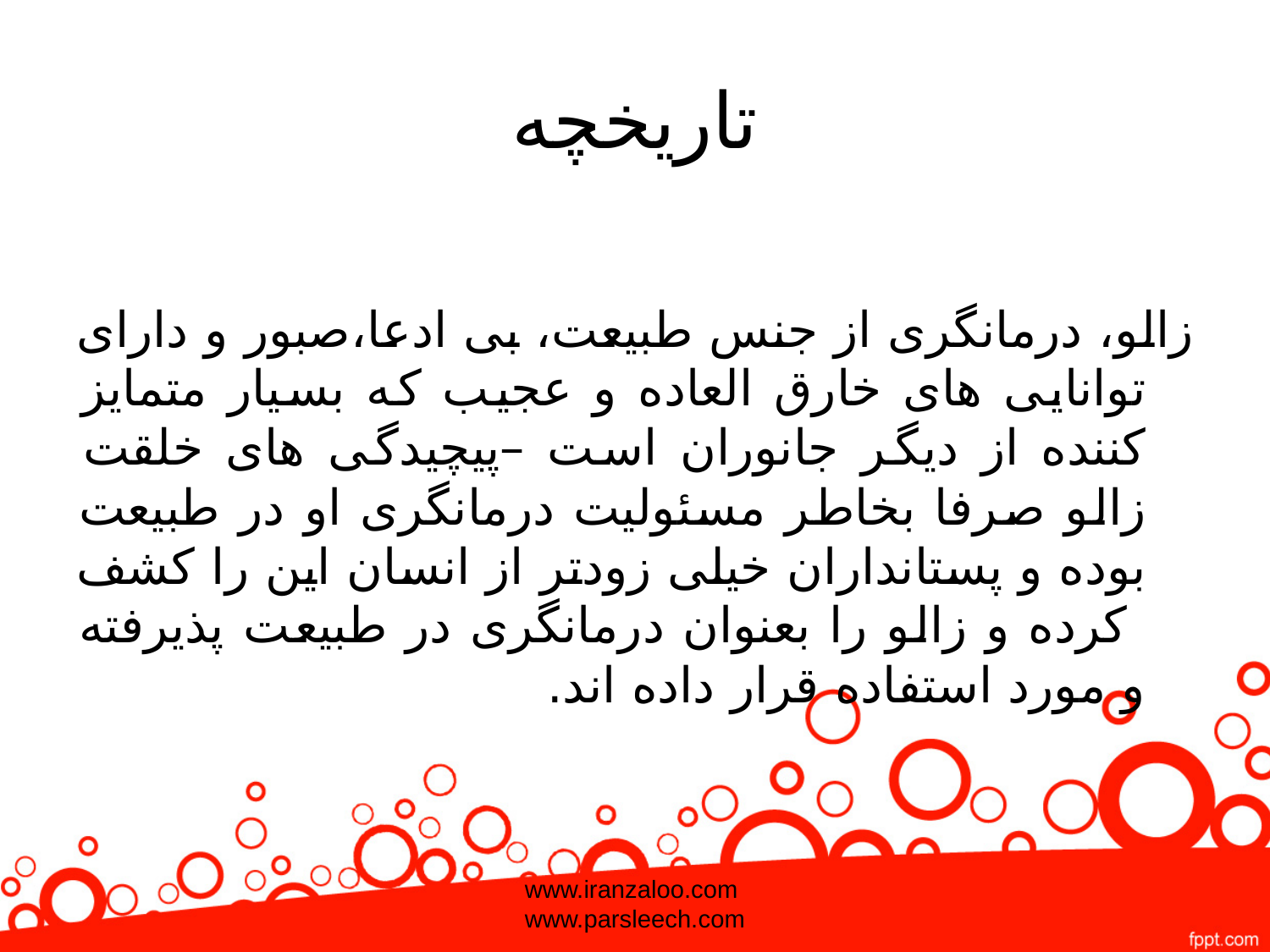

# تاریخچه

زالو، درمانگری از جنس طبیعت، بی ادعا،صبور و دارای توانایی های خارق العاده و عجیب که بسیار متمایز کننده از دیگر جانوران است –پیچیدگی های خلقت زالو صرفا بخاطر مسئولیت درمانگری او در طبیعت بوده و پستانداران خیلی زودتر از انسان این را کشف  کرده و زالو را بعنوان درمانگری در طبیعت پذیرفته و مورد استفاده قرار داده اند.

www.iranzaloo.com
www.parsleech.com